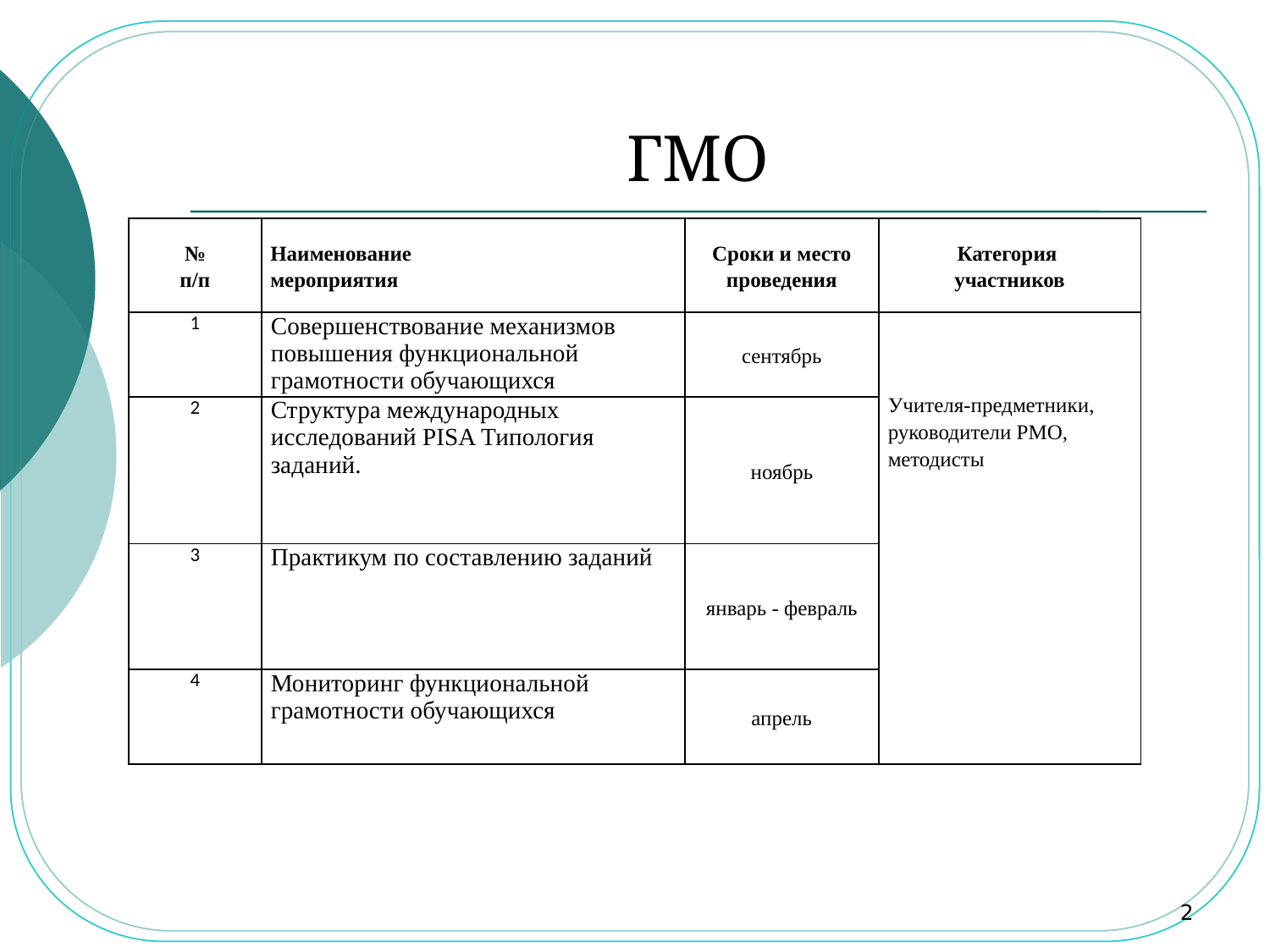

# ГМО
| № п/п | Наименование мероприятия | Сроки и место проведения | Категория участников |
| --- | --- | --- | --- |
| 1 | Совершенствование механизмов повышения функциональной грамотности обучающихся | сентябрь | Учителя-предметники, руководители РМО, методисты |
| 2 | Структура международных исследований PISA Типология заданий. | ноябрь |  |
| 3 | Практикум по составлению заданий | январь - февраль |  |
| 4 | Мониторинг функциональной грамотности обучающихся | апрель |  |
2